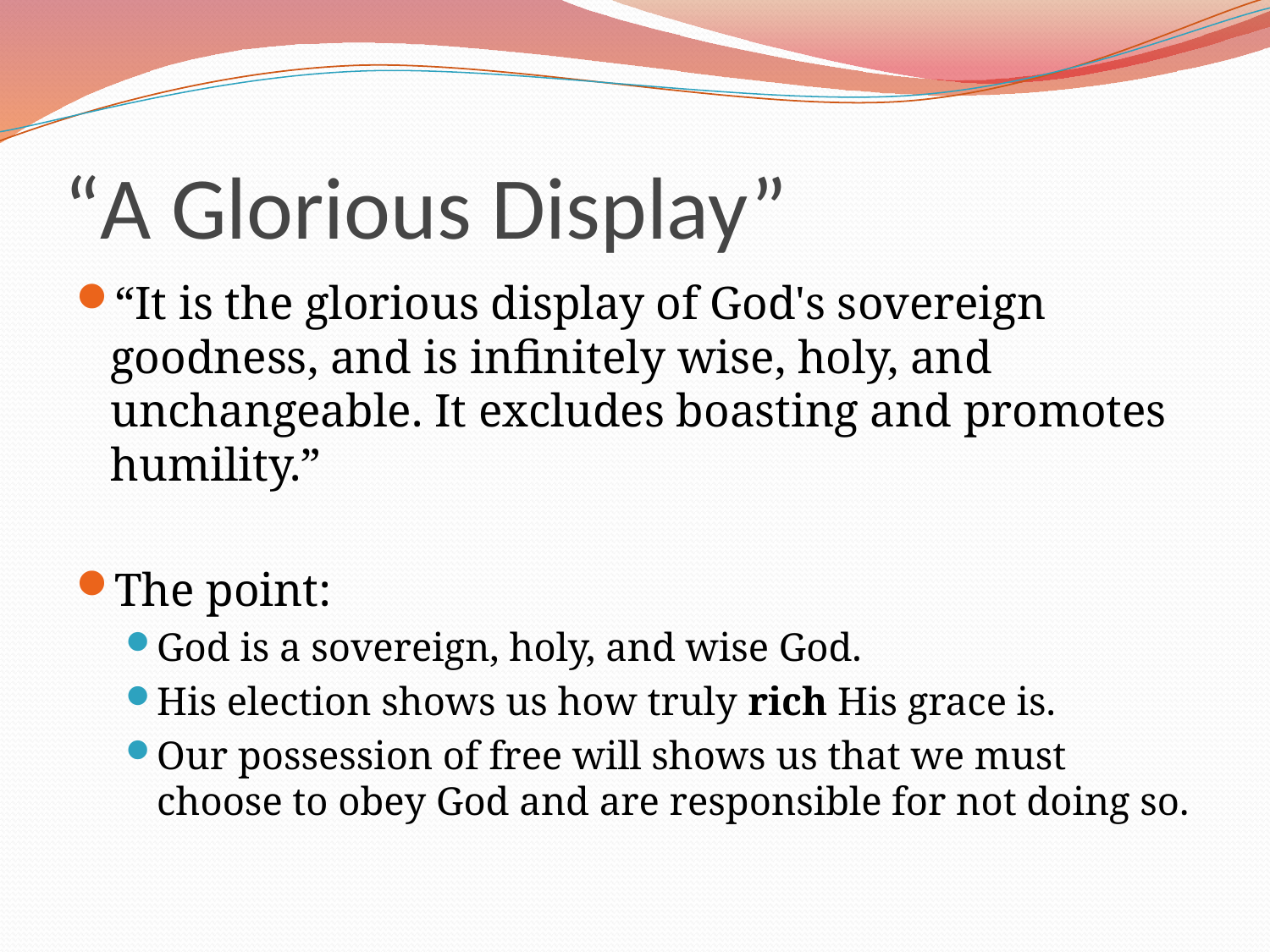

# “A Glorious Display”
“It is the glorious display of God's sovereign goodness, and is infinitely wise, holy, and unchangeable. It excludes boasting and promotes humility.”

The point:
God is a sovereign, holy, and wise God.
His election shows us how truly rich His grace is.
Our possession of free will shows us that we must choose to obey God and are responsible for not doing so.